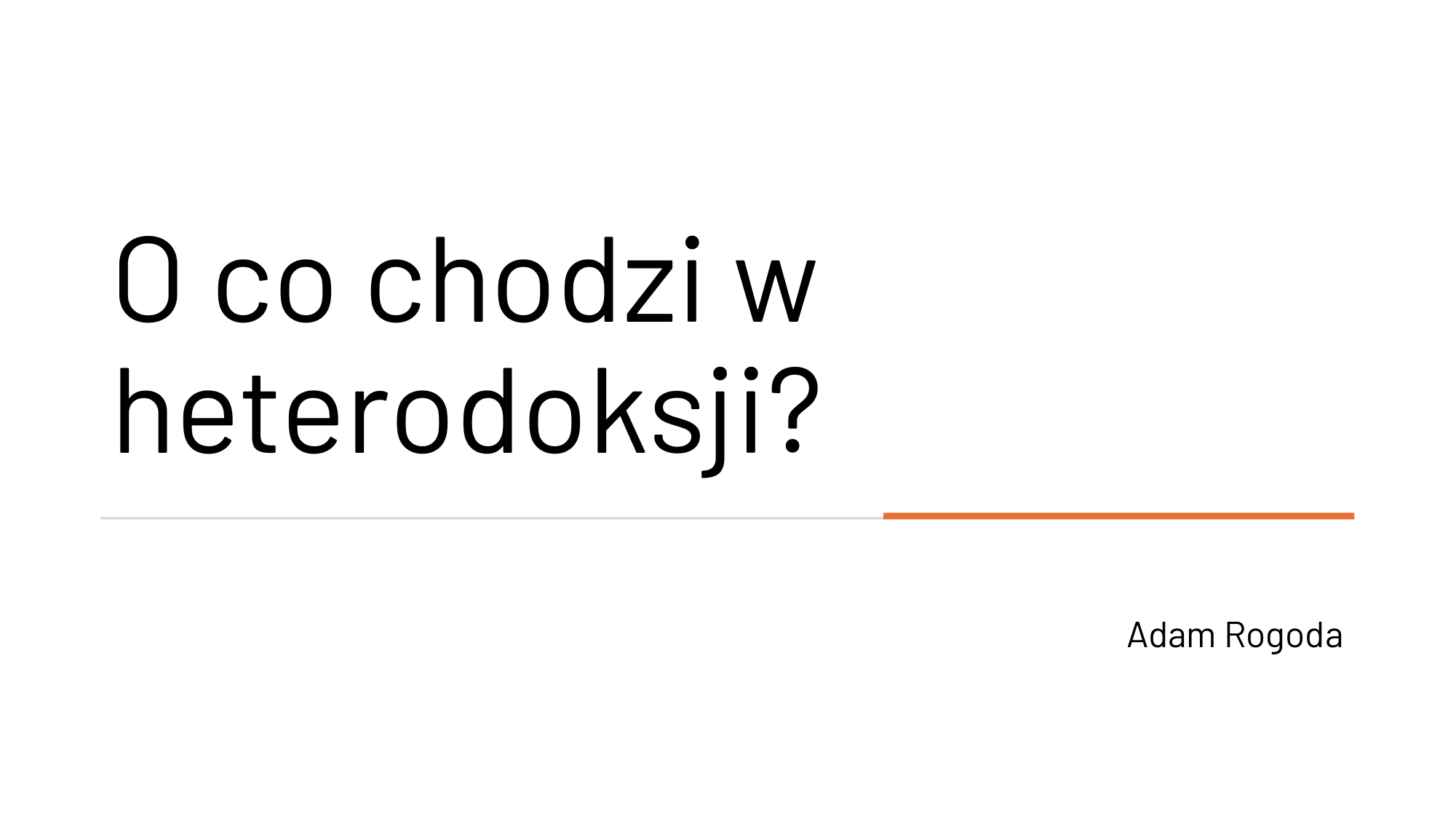

# O co chodzi w heterodoksji?

Adam Rogoda